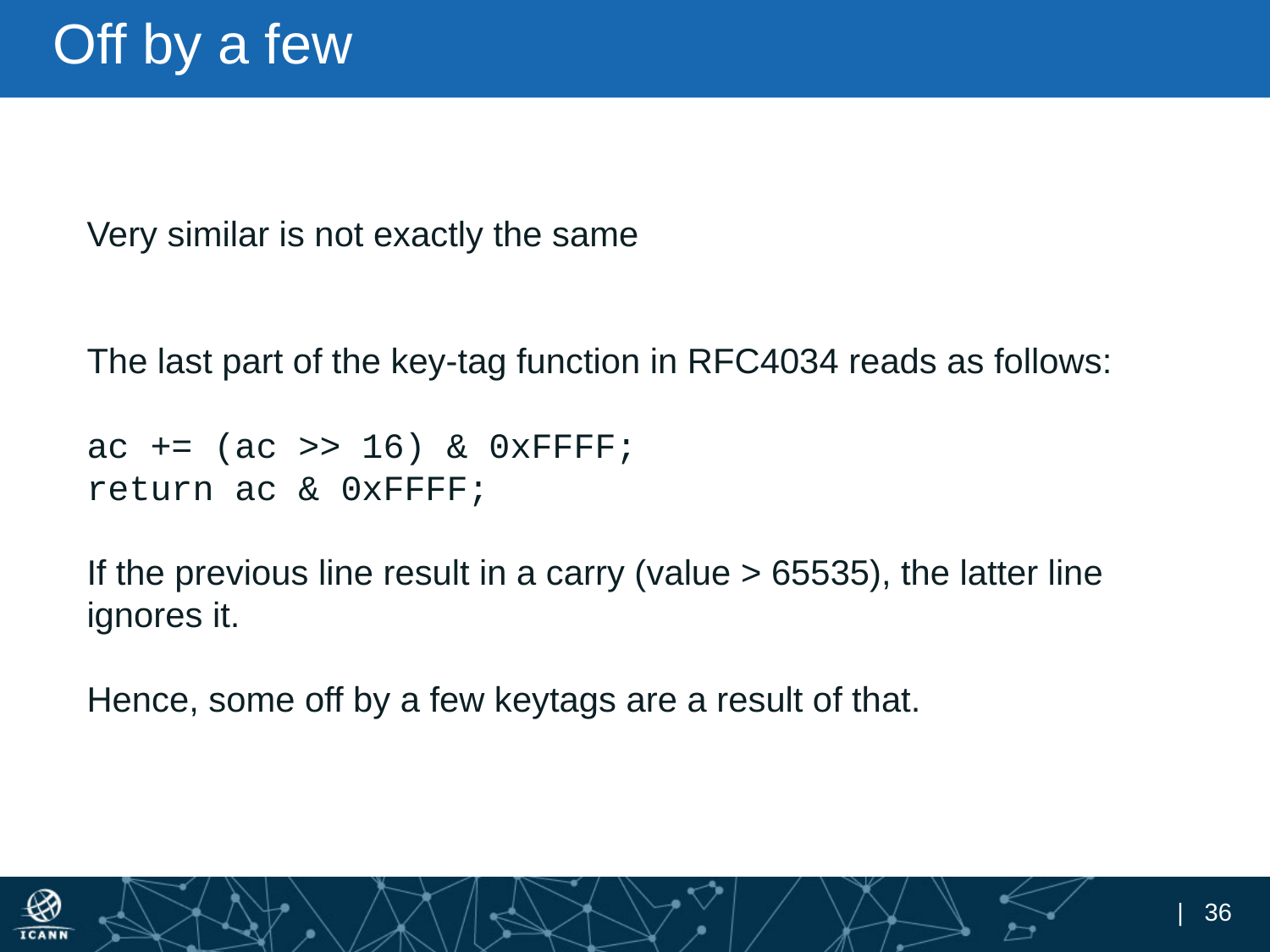

# Off by a few
Very similar is not exactly the same

The last part of the key-tag function in RFC4034 reads as follows:

ac += (ac >> 16) & 0xFFFF;
return ac & 0xFFFF;

If the previous line result in a carry (value > 65535), the latter line ignores it.

Hence, some off by a few keytags are a result of that.